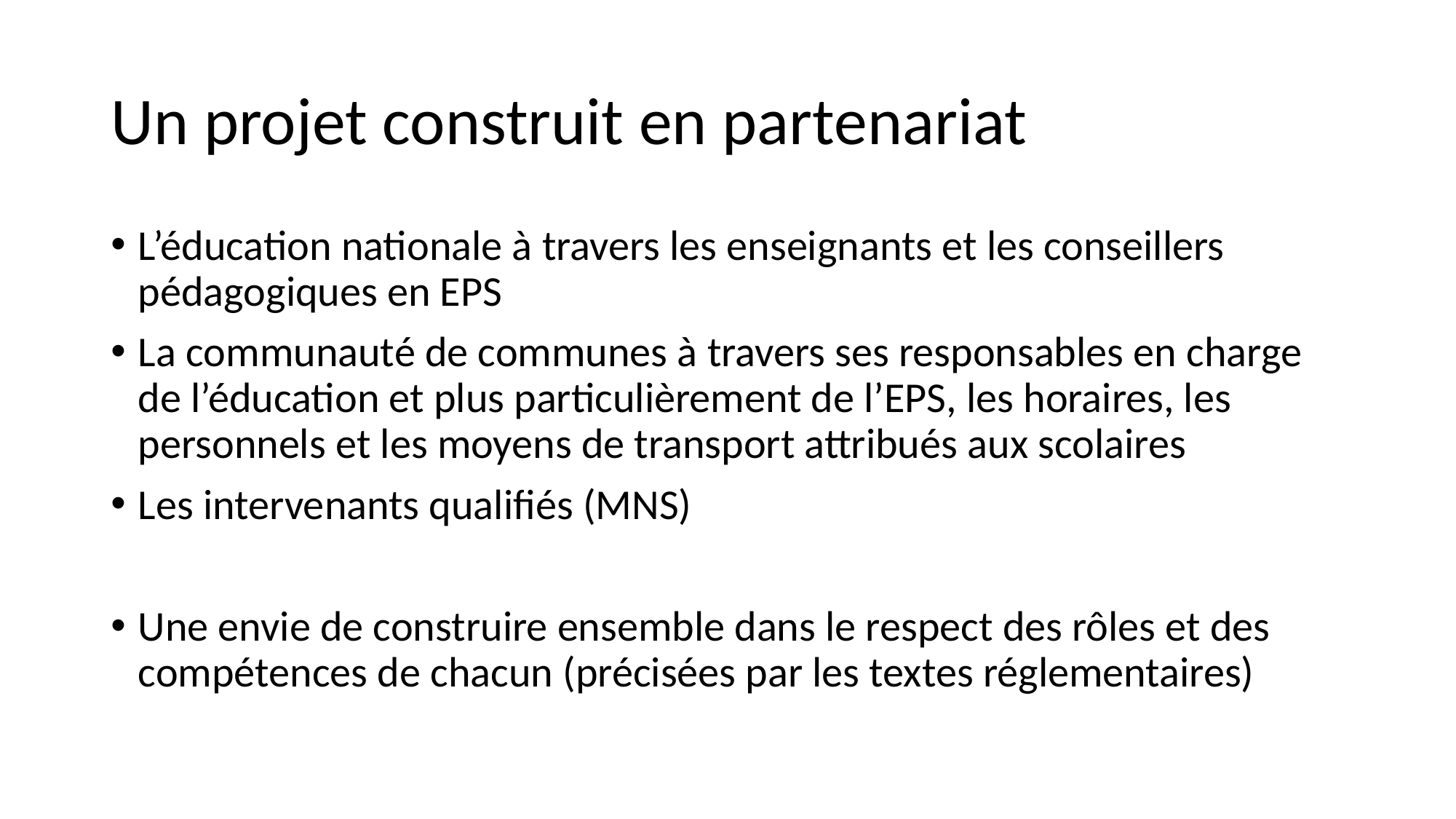

# Un projet construit en partenariat
L’éducation nationale à travers les enseignants et les conseillers pédagogiques en EPS
La communauté de communes à travers ses responsables en charge de l’éducation et plus particulièrement de l’EPS, les horaires, les personnels et les moyens de transport attribués aux scolaires
Les intervenants qualifiés (MNS)

Une envie de construire ensemble dans le respect des rôles et des compétences de chacun (précisées par les textes réglementaires)